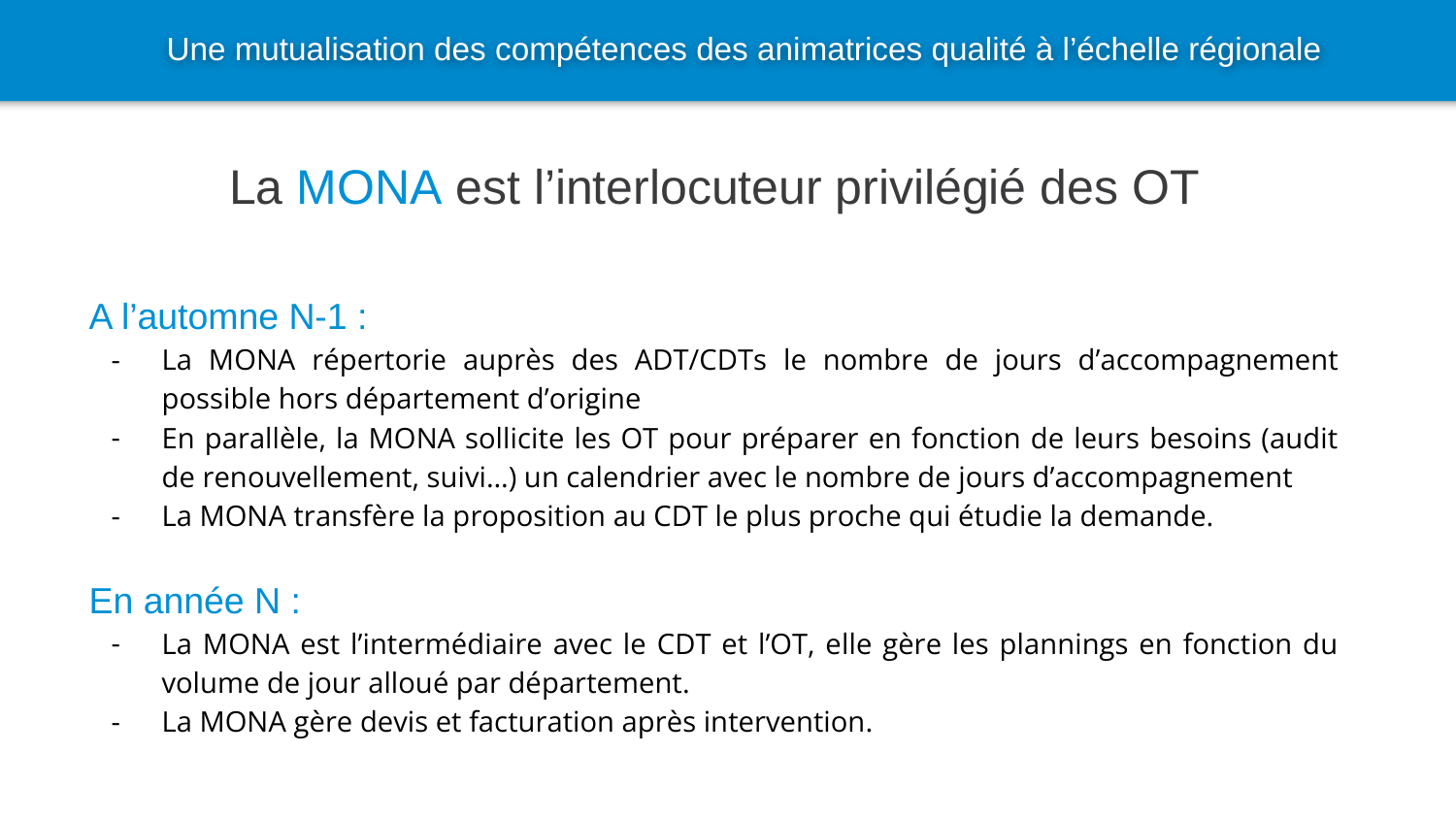

Une mutualisation des compétences des animatrices qualité à l’échelle régionale
La MONA est l’interlocuteur privilégié des OT

A l’automne N-1 :
La MONA répertorie auprès des ADT/CDTs le nombre de jours d’accompagnement possible hors département d’origine
En parallèle, la MONA sollicite les OT pour préparer en fonction de leurs besoins (audit de renouvellement, suivi…) un calendrier avec le nombre de jours d’accompagnement
La MONA transfère la proposition au CDT le plus proche qui étudie la demande.

En année N :
La MONA est l’intermédiaire avec le CDT et l’OT, elle gère les plannings en fonction du volume de jour alloué par département.
La MONA gère devis et facturation après intervention.